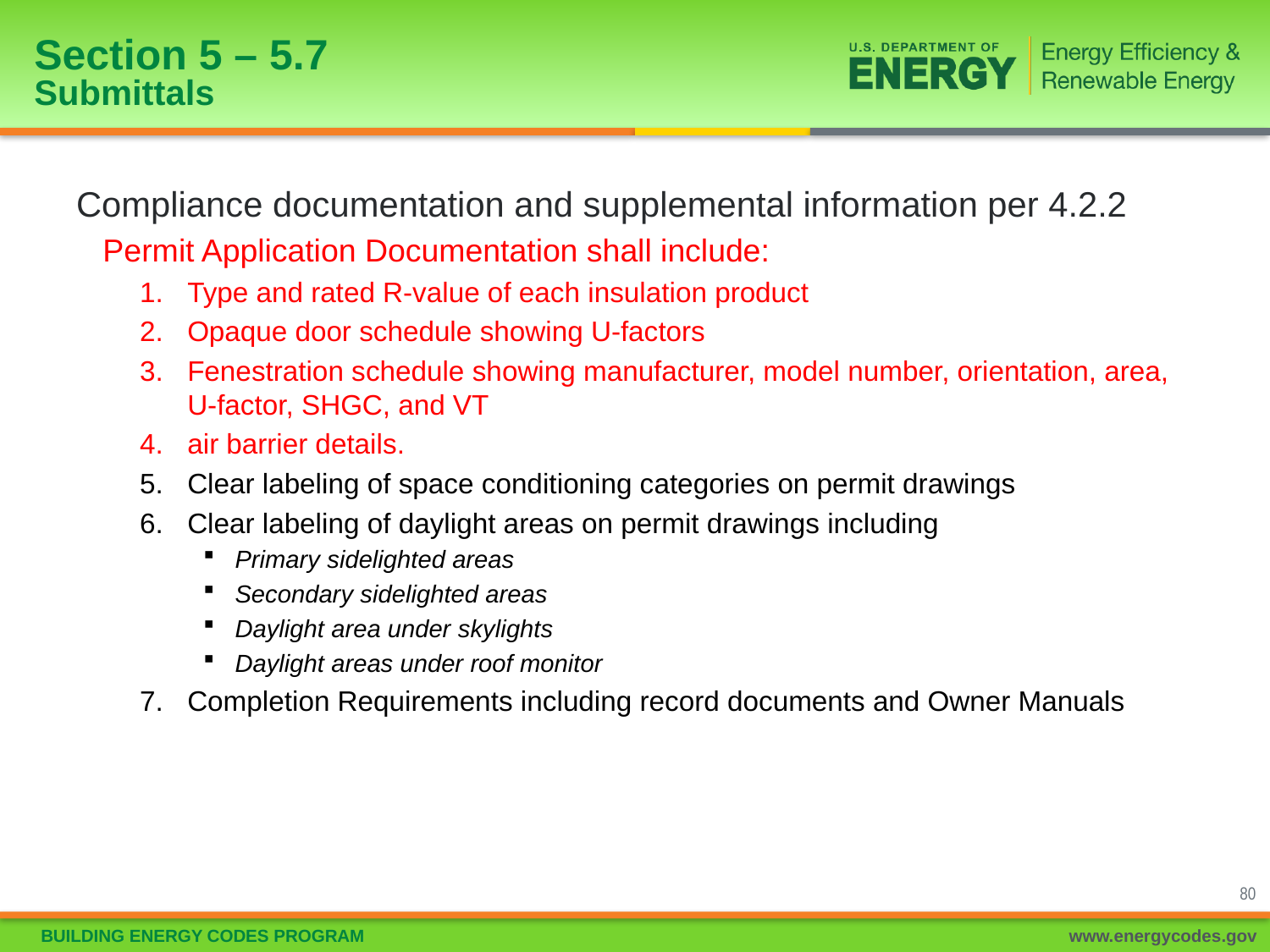

Section 5 – 5.7
Submittals
Compliance documentation and supplemental information per 4.2.2
   Permit Application Documentation shall include:
Type and rated R-value of each insulation product
Opaque door schedule showing U-factors
Fenestration schedule showing manufacturer, model number, orientation, area, U-factor, SHGC, and VT
air barrier details.
Clear labeling of space conditioning categories on permit drawings
Clear labeling of daylight areas on permit drawings including
Primary sidelighted areas
Secondary sidelighted areas
Daylight area under skylights
Daylight areas under roof monitor
Completion Requirements including record documents and Owner Manuals